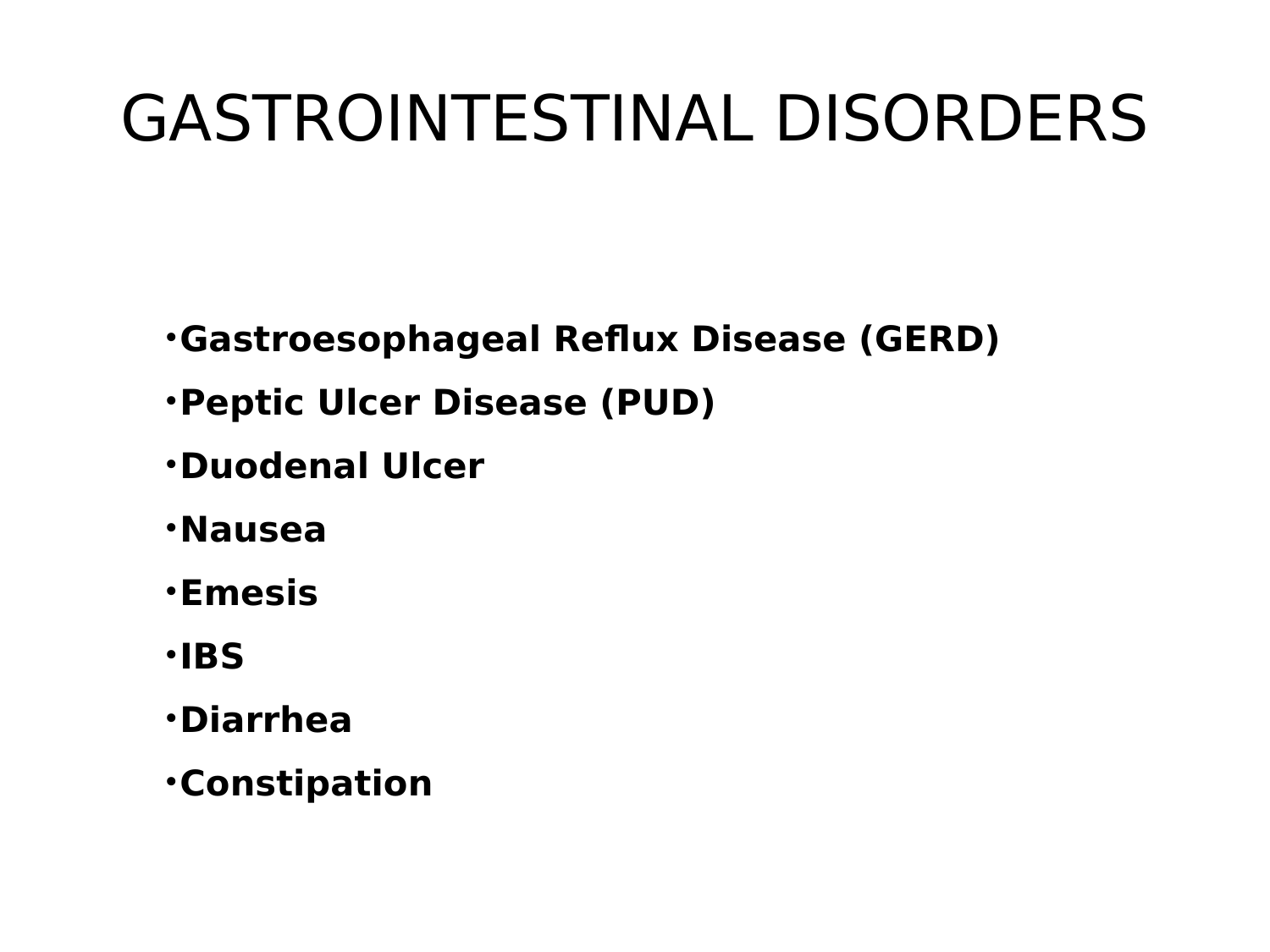

# GASTROINTESTINAL DISORDERS
Gastroesophageal Reflux Disease (GERD)
Peptic Ulcer Disease (PUD)
Duodenal Ulcer
Nausea
Emesis
IBS
Diarrhea
Constipation